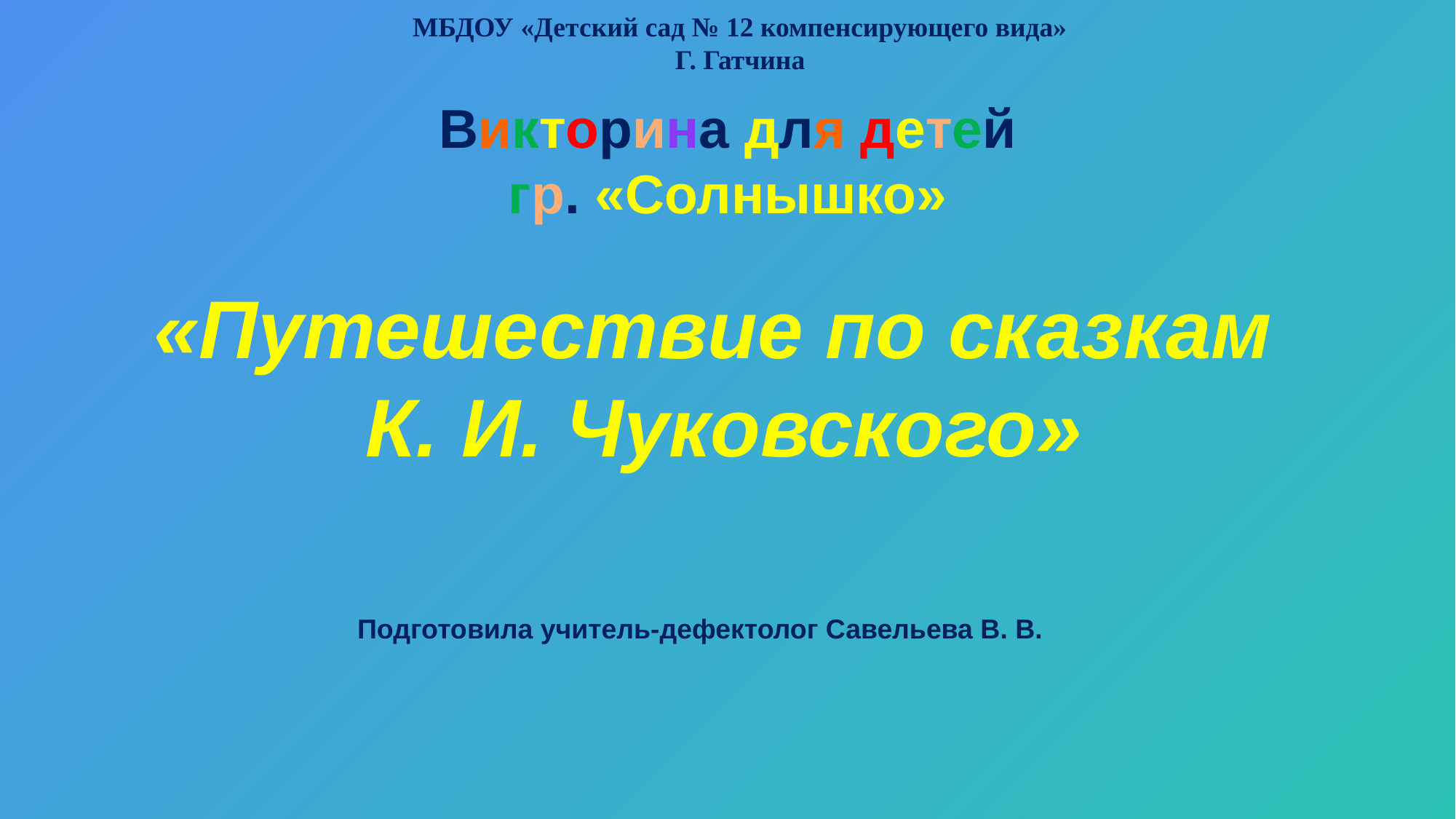

МБДОУ «Детский сад № 12 компенсирующего вида»
Г. Гатчина
Викторина для детей
гр. «Солнышко»
«Путешествие по сказкам
 К. И. Чуковского»
Подготовила учитель-дефектолог Савельева В. В.